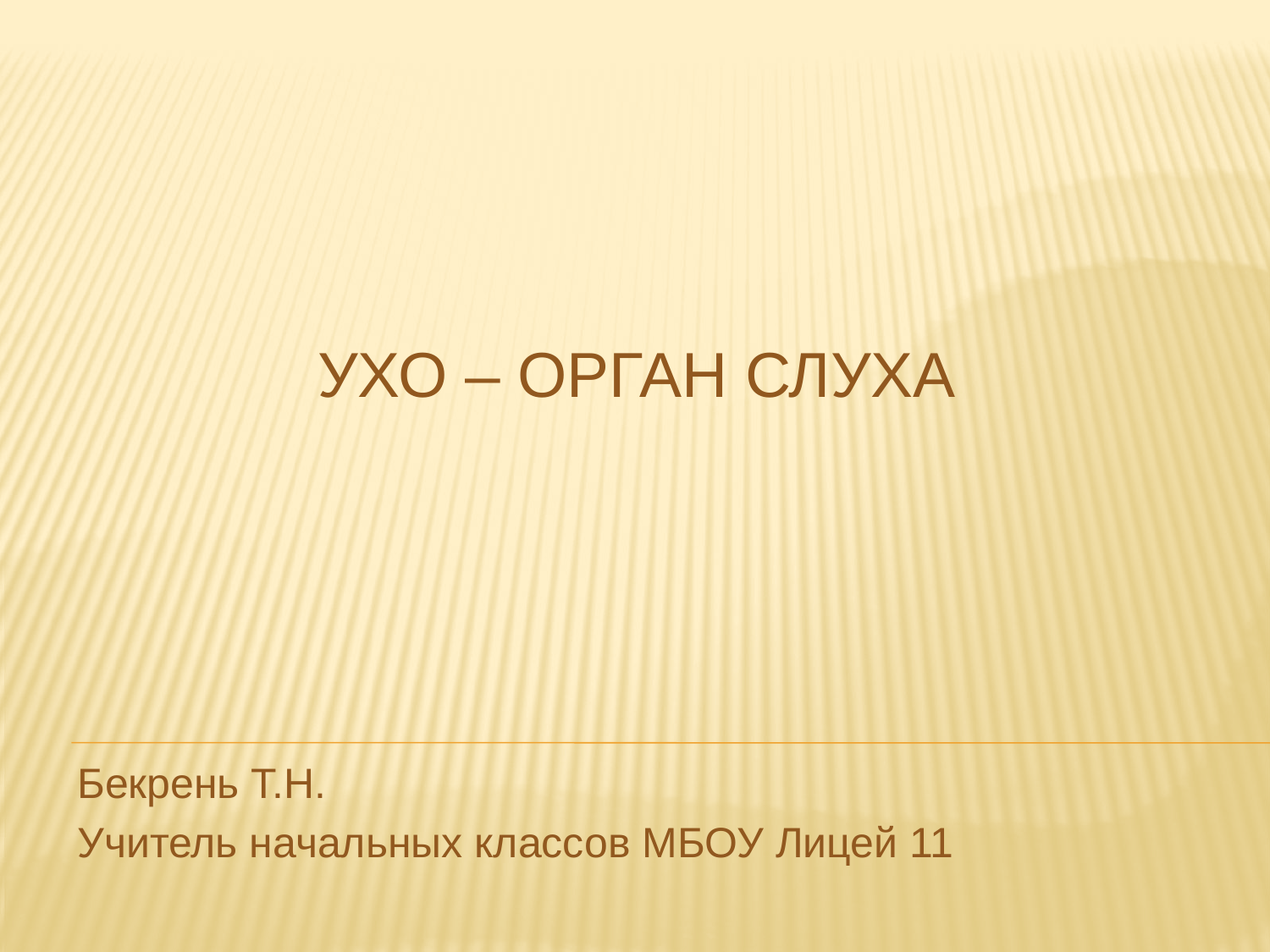

# Ухо – орган слуха
Бекрень Т.Н.
Учитель начальных классов МБОУ Лицей 11